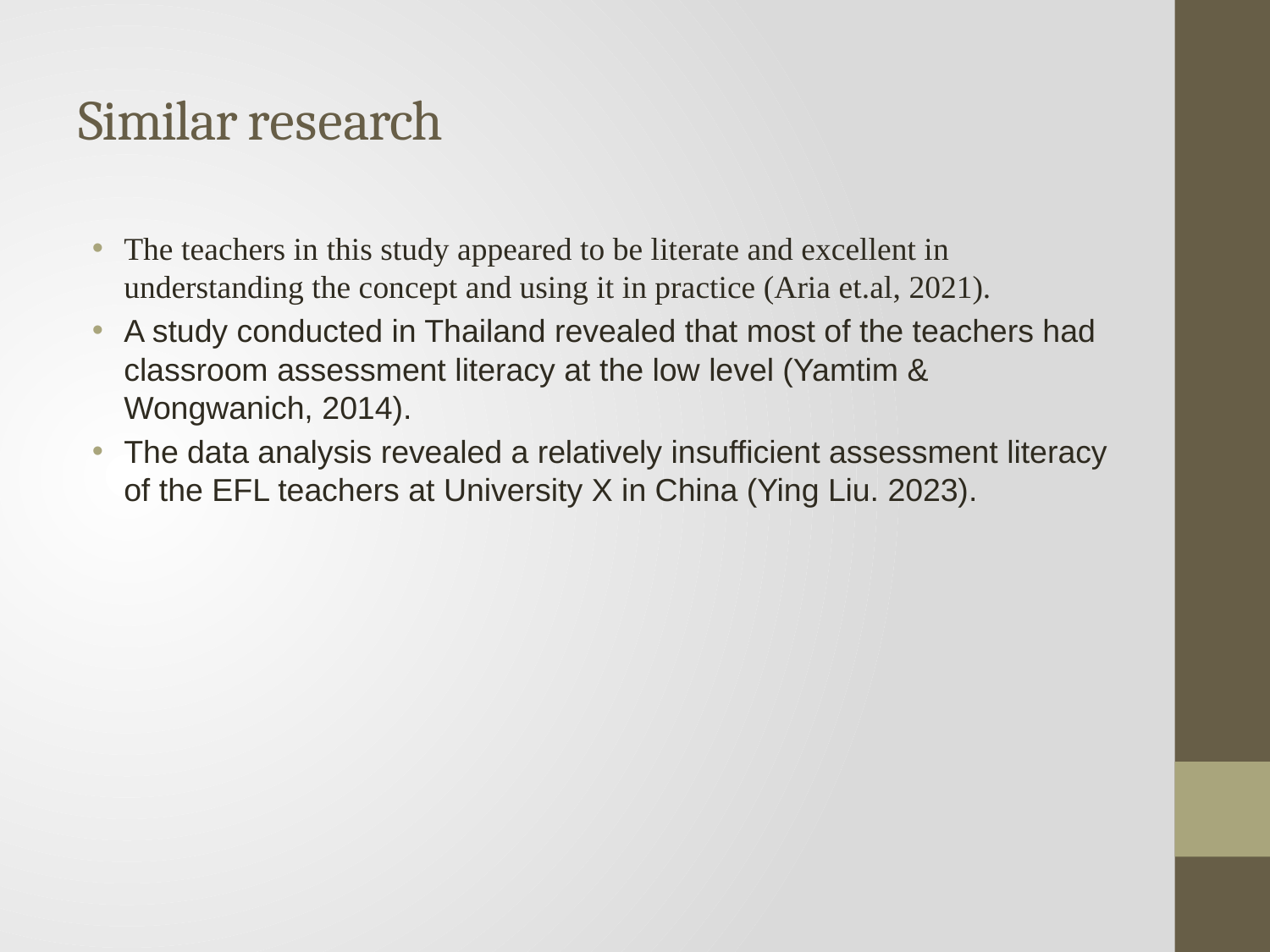

# Similar research
The teachers in this study appeared to be literate and excellent in understanding the concept and using it in practice (Aria et.al, 2021).
A study conducted in Thailand revealed that most of the teachers had classroom assessment literacy at the low level (Yamtim & Wongwanich, 2014).
The data analysis revealed a relatively insufficient assessment literacy of the EFL teachers at University X in China (Ying Liu. 2023).